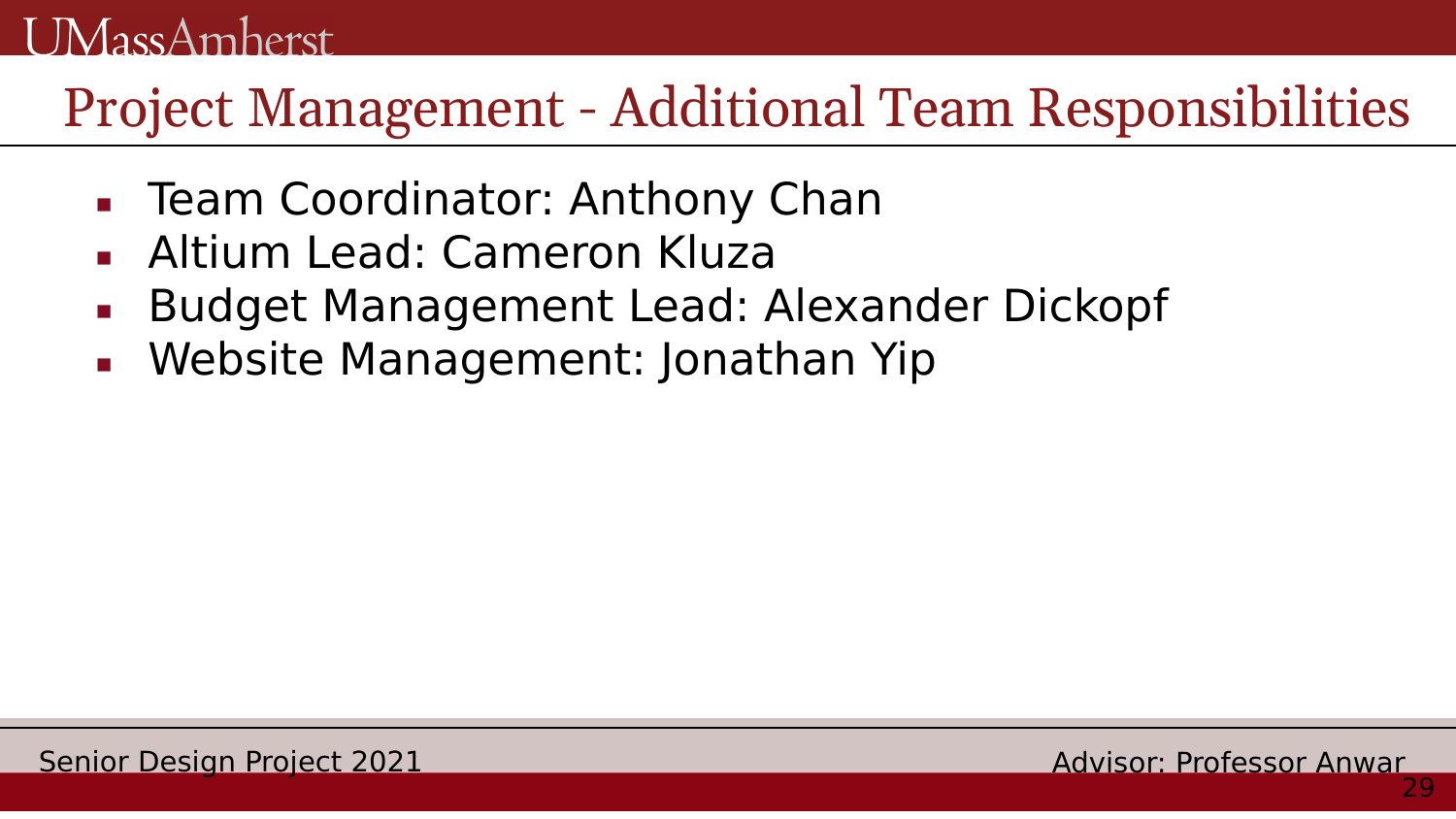

# Project Management - Additional Team Responsibilities
Team Coordinator: Anthony Chan
Altium Lead: Cameron Kluza
Budget Management Lead: Alexander Dickopf
Website Management: Jonathan Yip
29